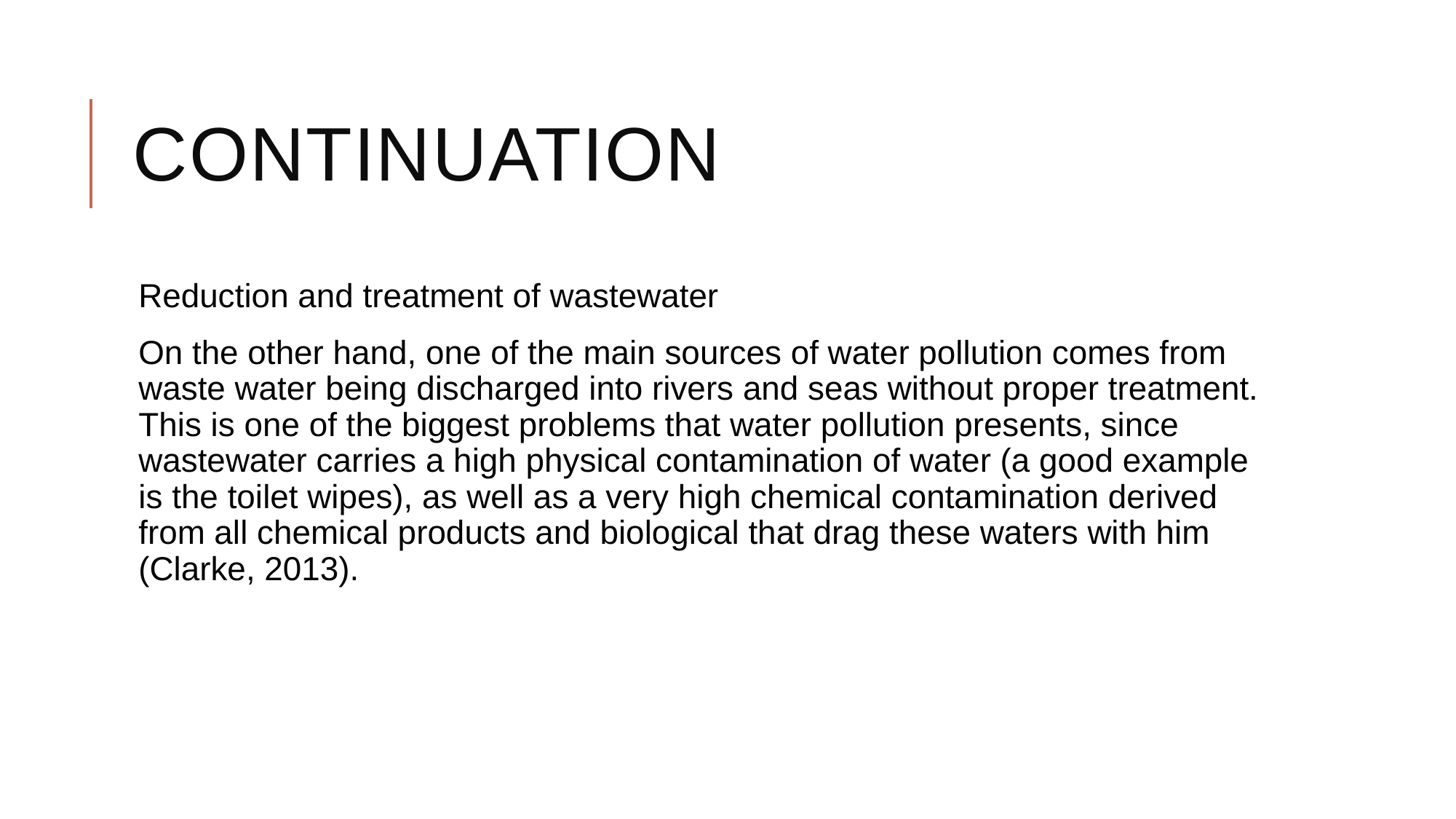

# Continuation
Reduction and treatment of wastewater
On the other hand, one of the main sources of water pollution comes from waste water being discharged into rivers and seas without proper treatment. This is one of the biggest problems that water pollution presents, since wastewater carries a high physical contamination of water (a good example is the toilet wipes), as well as a very high chemical contamination derived from all chemical products and biological that drag these waters with him (Clarke, 2013).